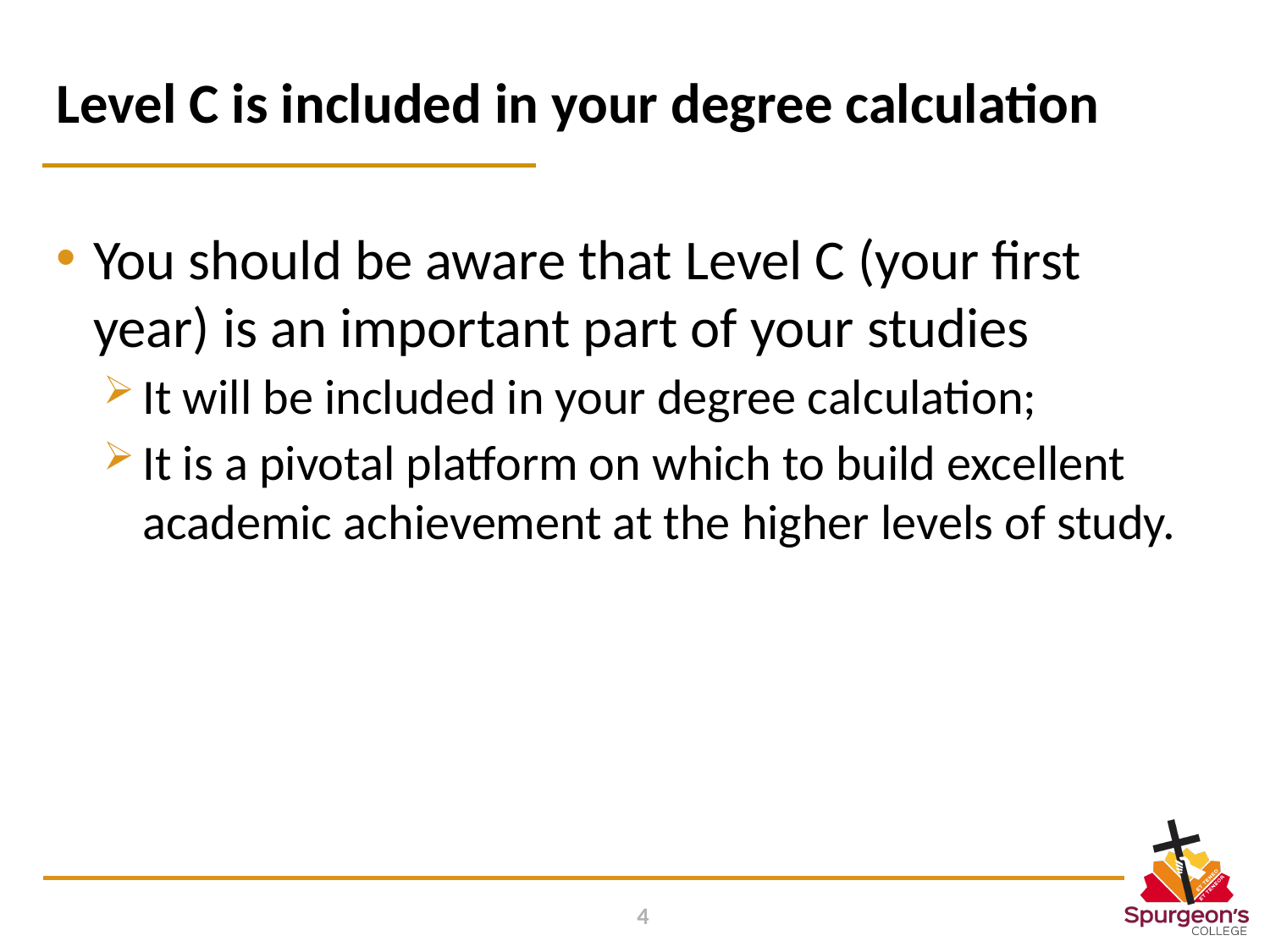

# Level C is included in your degree calculation
You should be aware that Level C (your first year) is an important part of your studies
It will be included in your degree calculation;
It is a pivotal platform on which to build excellent academic achievement at the higher levels of study.

4